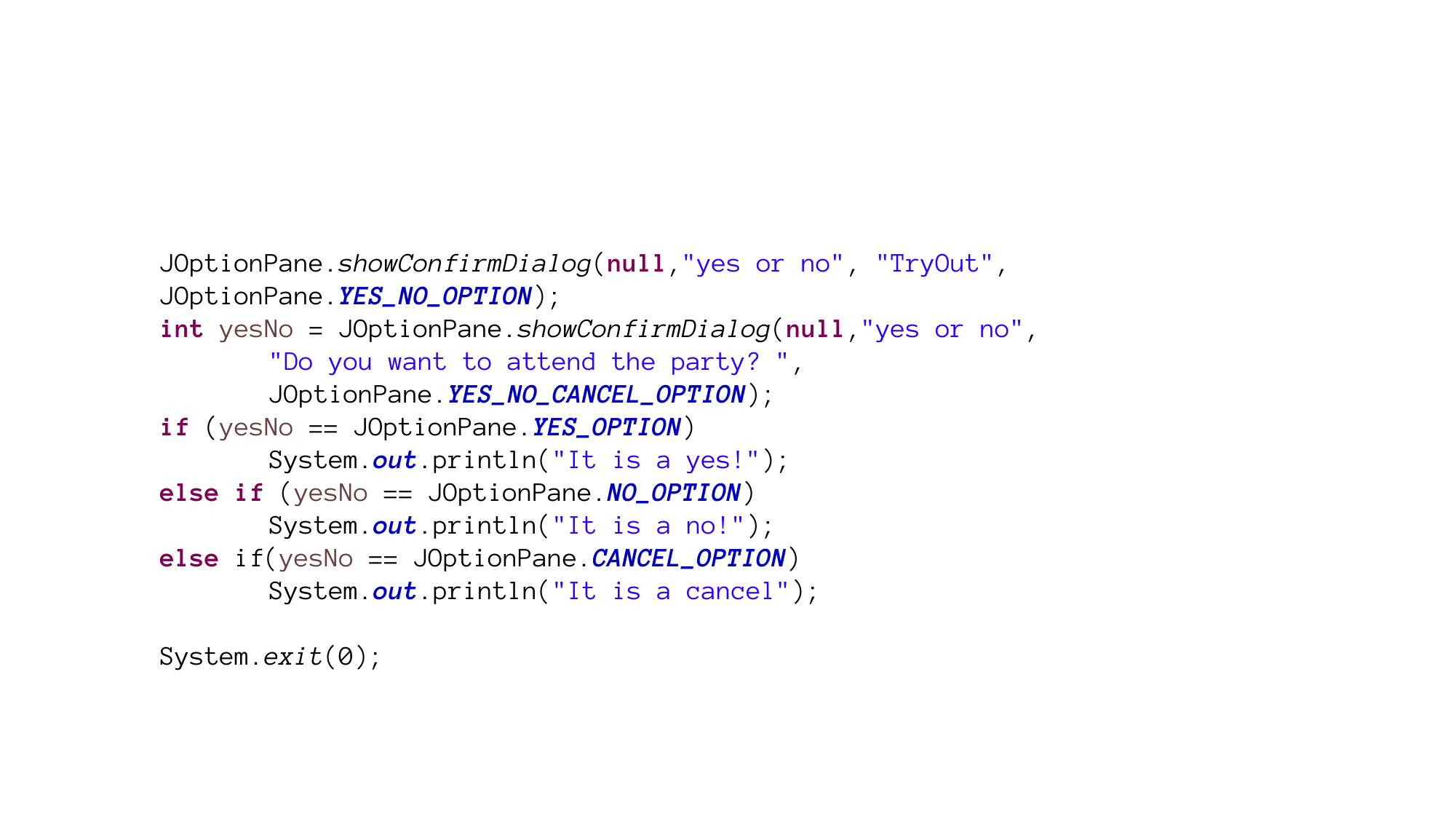

JOptionPane.showConfirmDialog(null,"yes or no", "TryOut", 	JOptionPane.YES_NO_OPTION);
int yesNo = JOptionPane.showConfirmDialog(null,"yes or no", 	"Do you want to attend the party? ",
	JOptionPane.YES_NO_CANCEL_OPTION);
if (yesNo == JOptionPane.YES_OPTION)
	System.out.println("It is a yes!");
else if (yesNo == JOptionPane.NO_OPTION)
	System.out.println("It is a no!");
else if(yesNo == JOptionPane.CANCEL_OPTION)
	System.out.println("It is a cancel");

System.exit(0);